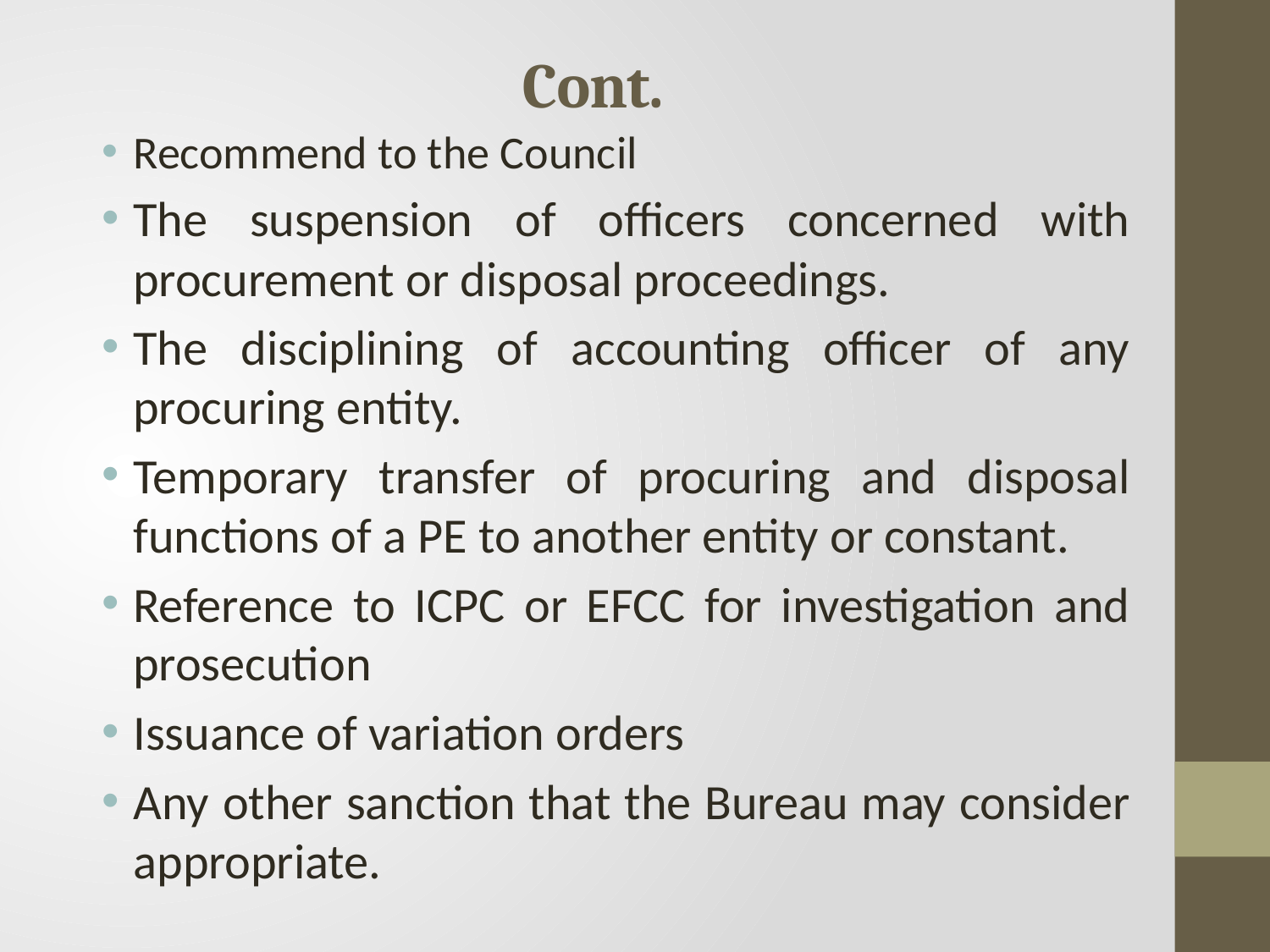

# Cont.
Recommend to the Council
The suspension of officers concerned with procurement or disposal proceedings.
The disciplining of accounting officer of any procuring entity.
Temporary transfer of procuring and disposal functions of a PE to another entity or constant.
Reference to ICPC or EFCC for investigation and prosecution
Issuance of variation orders
Any other sanction that the Bureau may consider appropriate.